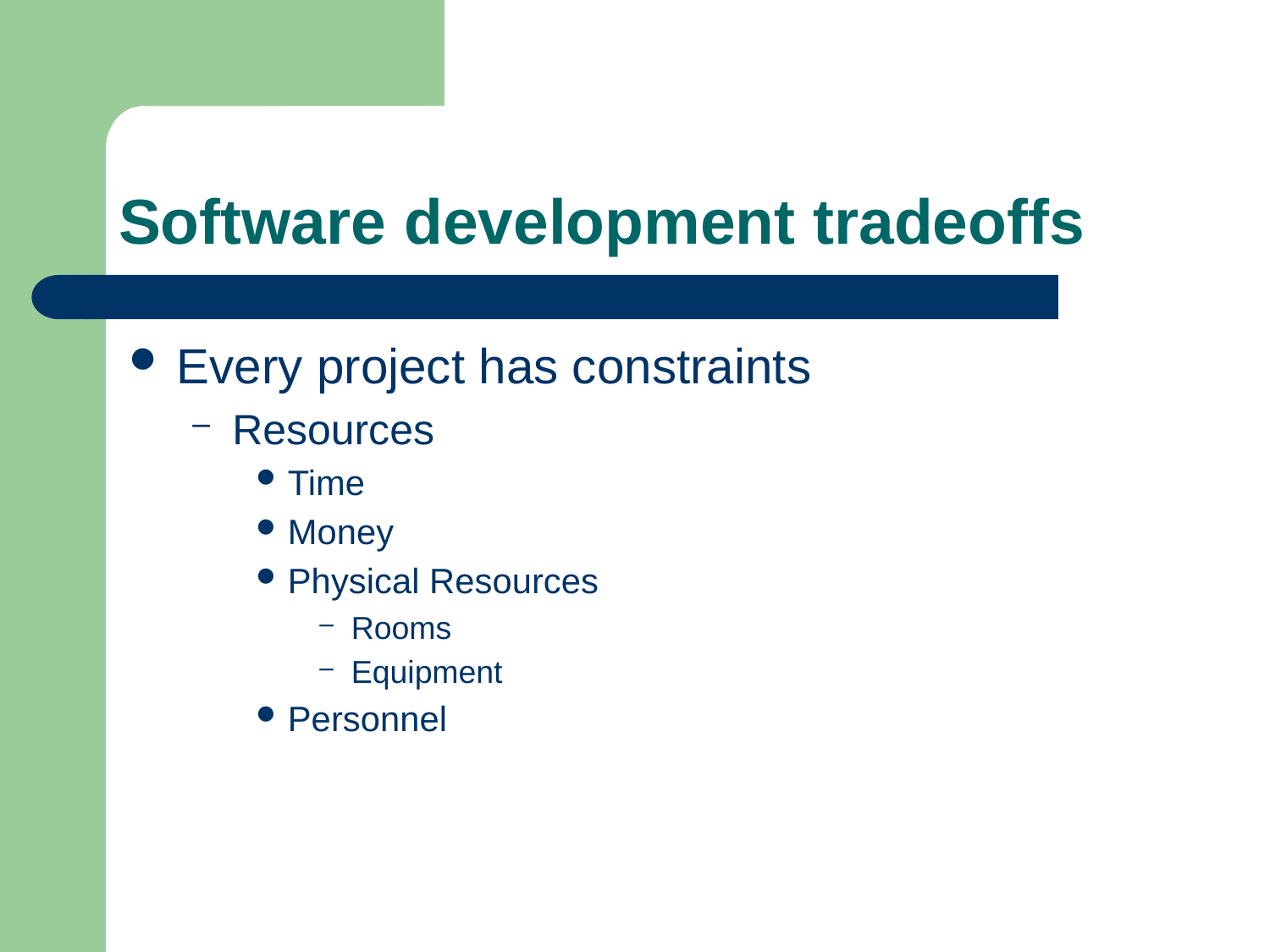

# Software development tradeoffs
Every project has constraints
Resources
Time
Money
Physical Resources
Rooms
Equipment
Personnel